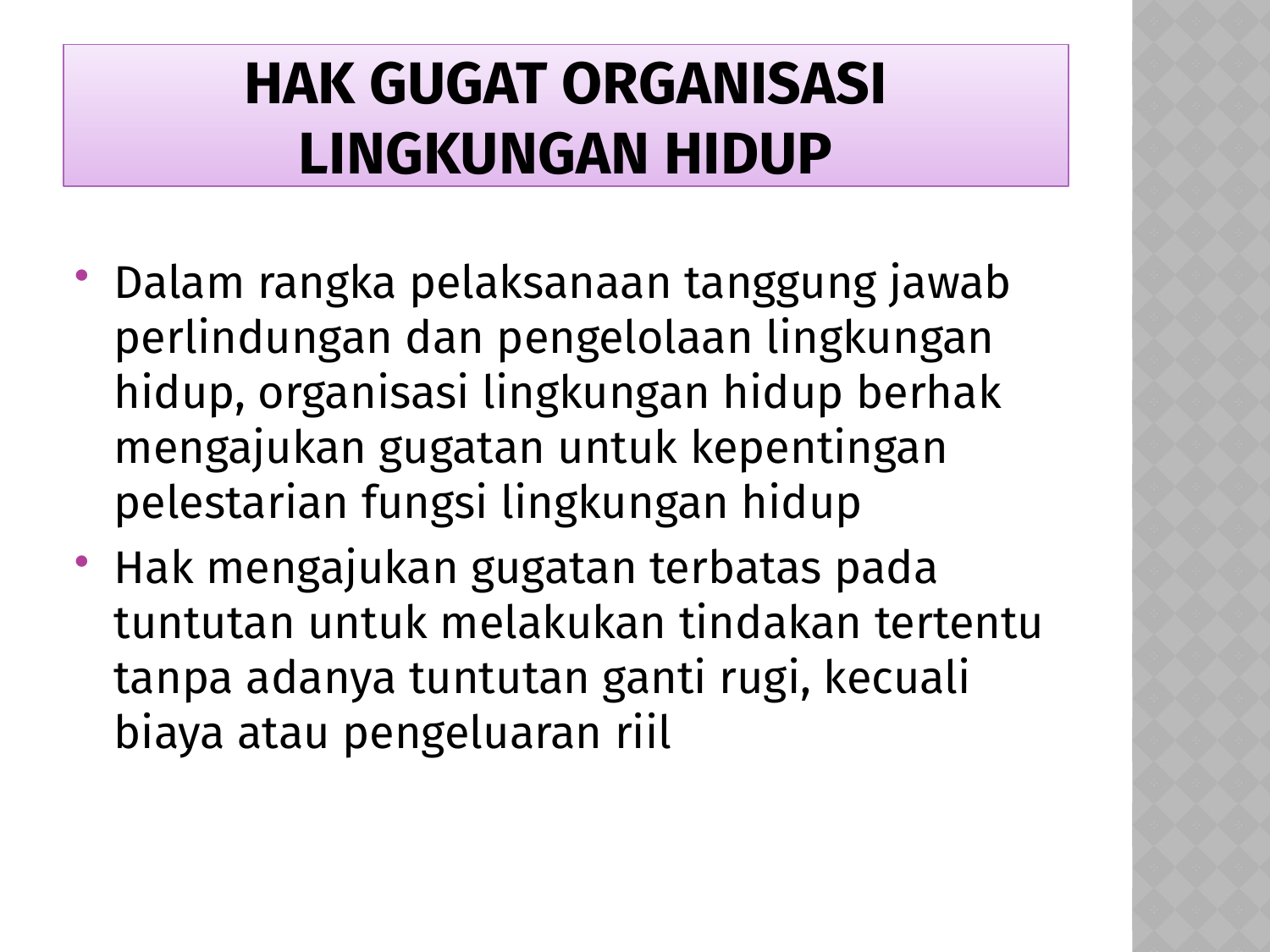

# Hak gugat organisasi lingkungan hidup
Dalam rangka pelaksanaan tanggung jawab perlindungan dan pengelolaan lingkungan hidup, organisasi lingkungan hidup berhak mengajukan gugatan untuk kepentingan pelestarian fungsi lingkungan hidup
Hak mengajukan gugatan terbatas pada tuntutan untuk melakukan tindakan tertentu tanpa adanya tuntutan ganti rugi, kecuali  biaya atau pengeluaran riil